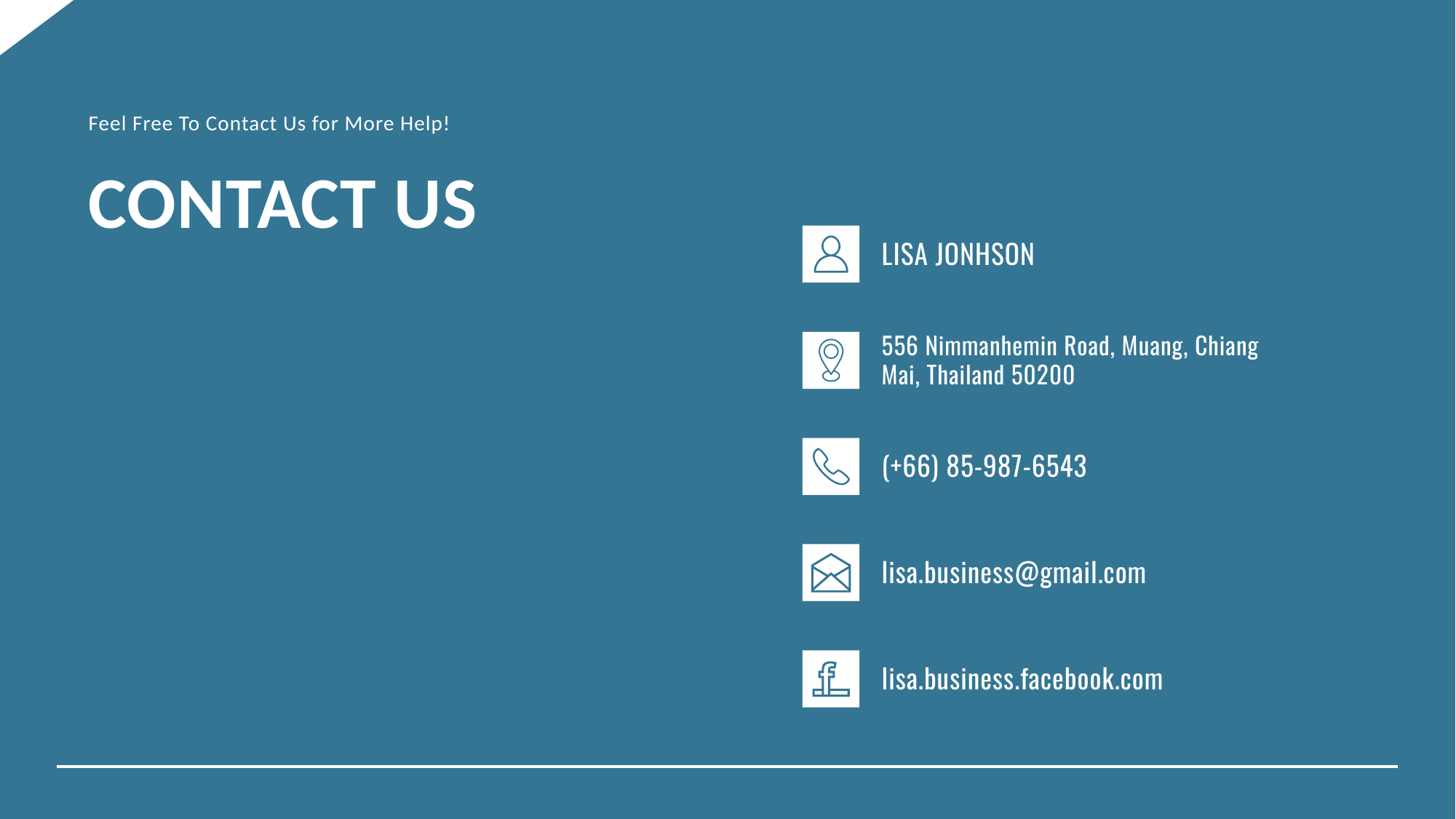

Feel Free To Contact Us for More Help!
# CONTACT US

LISA JONHSON

556 Nimmanhemin Road, Muang, Chiang Mai, Thailand 50200

(+66) 85-987-6543

lisa.business@gmail.com

lisa.business.facebook.com